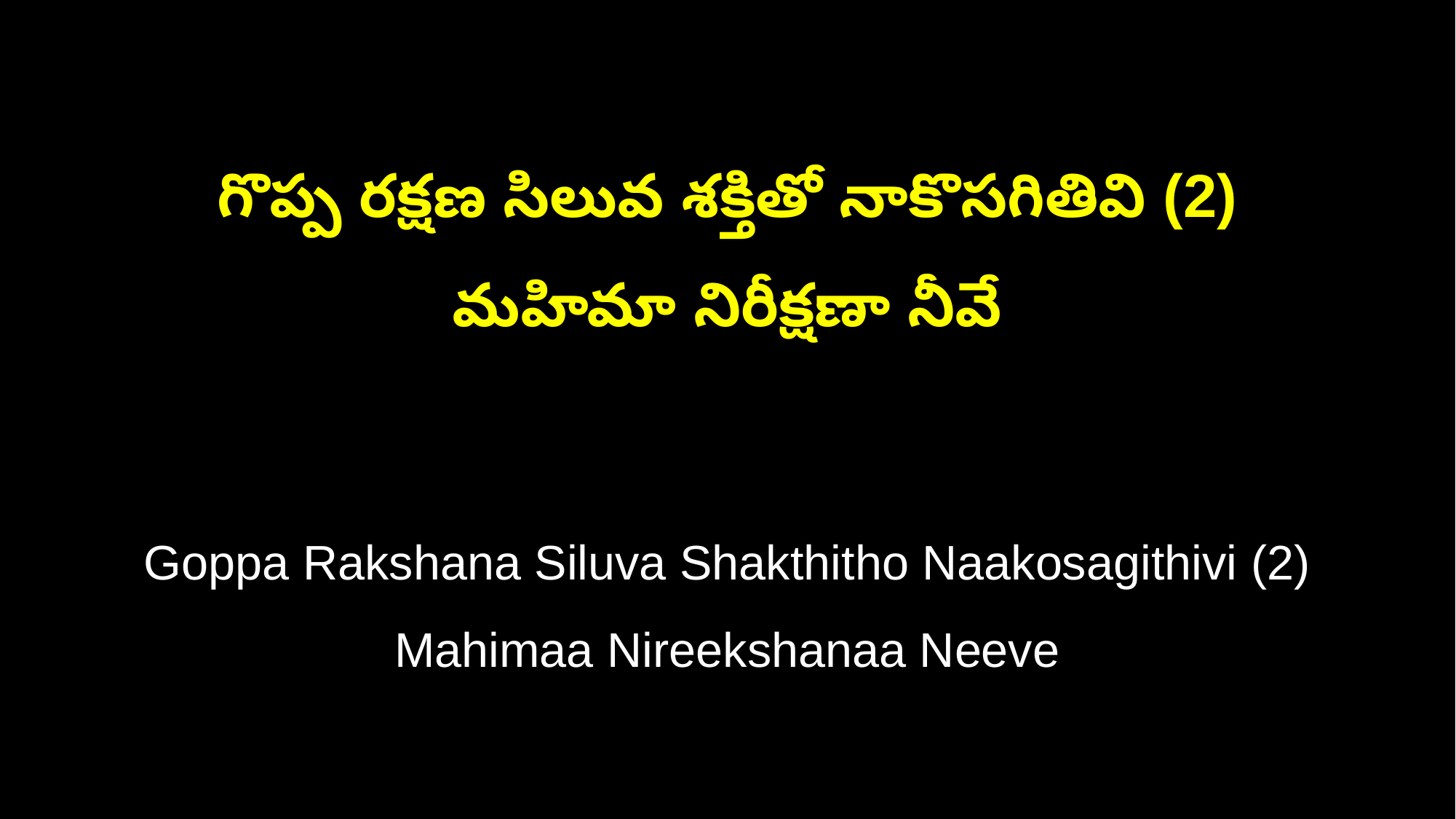

గొప్ప రక్షణ సిలువ శక్తితో నాకొసగితివి (2)
మహిమా నిరీక్షణా నీవే
Goppa Rakshana Siluva Shakthitho Naakosagithivi (2)
Mahimaa Nireekshanaa Neeve